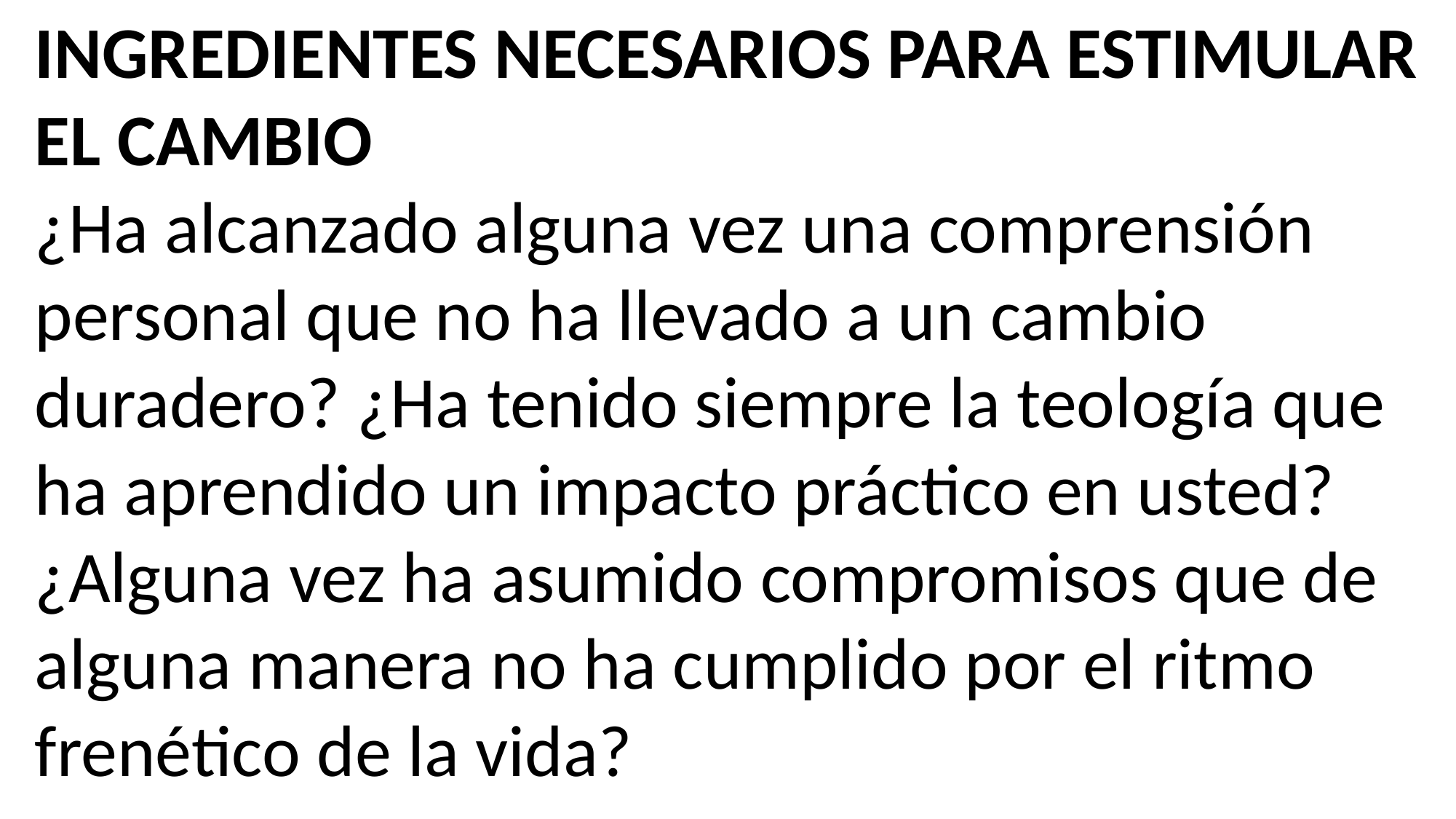

INGREDIENTES NECESARIOS PARA ESTIMULAR EL CAMBIO
¿Ha alcanzado alguna vez una comprensión personal que no ha llevado a un cambio duradero? ¿Ha tenido siempre la teología que ha aprendido un impacto práctico en usted? ¿Alguna vez ha asumido compromisos que de alguna manera no ha cumplido por el ritmo frenético de la vida?